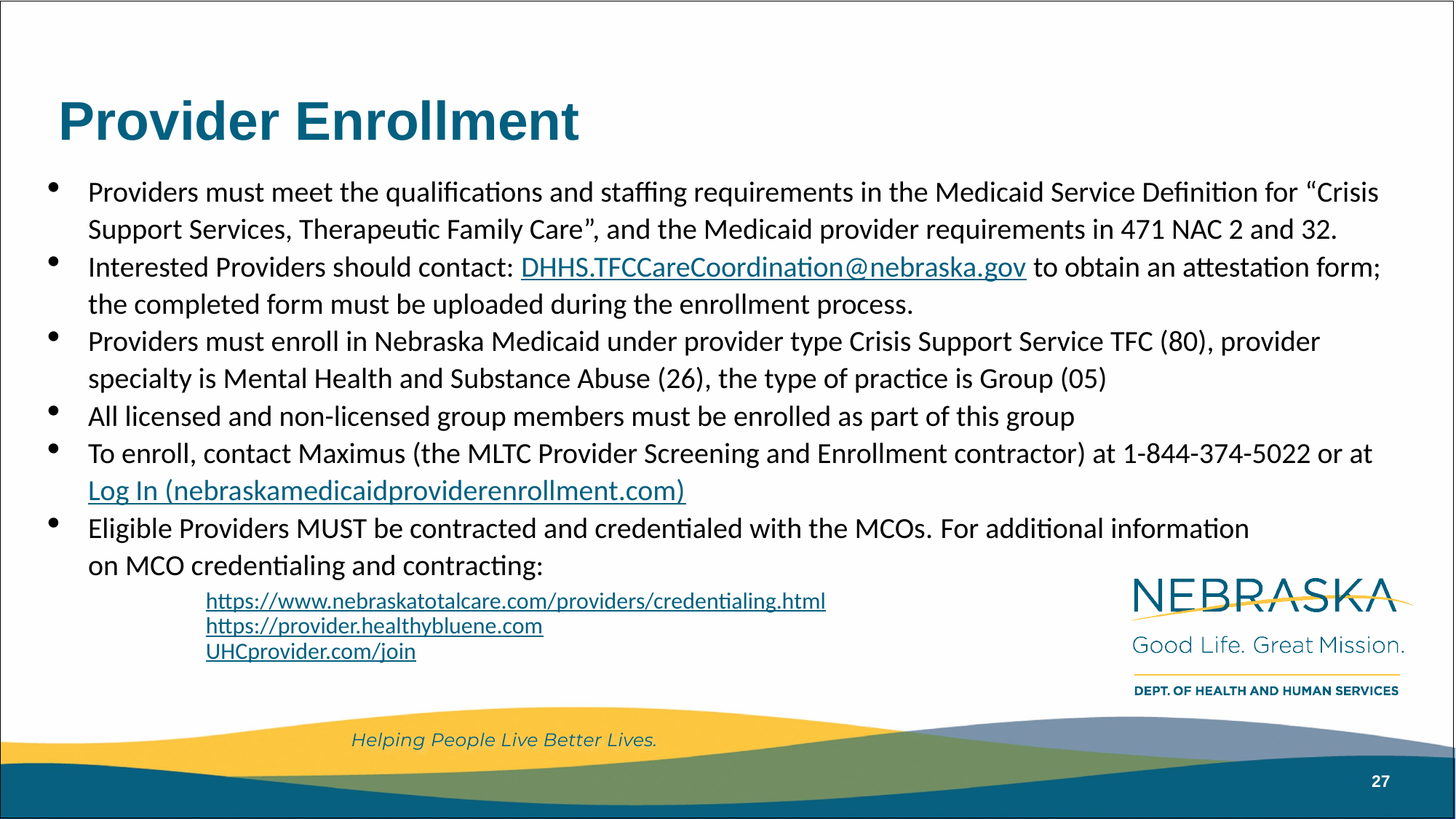

# Provider Enrollment
Providers must meet the qualifications and staffing requirements in the Medicaid Service Definition for “Crisis Support Services, Therapeutic Family Care”, and the Medicaid provider requirements in 471 NAC 2 and 32.
Interested Providers should contact: DHHS.TFCCareCoordination@nebraska.gov to obtain an attestation form; the completed form must be uploaded during the enrollment process.
Providers must enroll in Nebraska Medicaid under provider type Crisis Support Service TFC (80), provider specialty is Mental Health and Substance Abuse (26), the type of practice is Group (05)
All licensed and non-licensed group members must be enrolled as part of this group
To enroll, contact Maximus (the MLTC Provider Screening and Enrollment contractor) at 1-844-374-5022 or at Log In (nebraskamedicaidproviderenrollment.com)
Eligible Providers MUST be contracted and credentialed with the MCOs. For additional information on MCO credentialing and contracting:
https://www.nebraskatotalcare.com/providers/credentialing.html
https://provider.healthybluene.com
UHCprovider.com/join